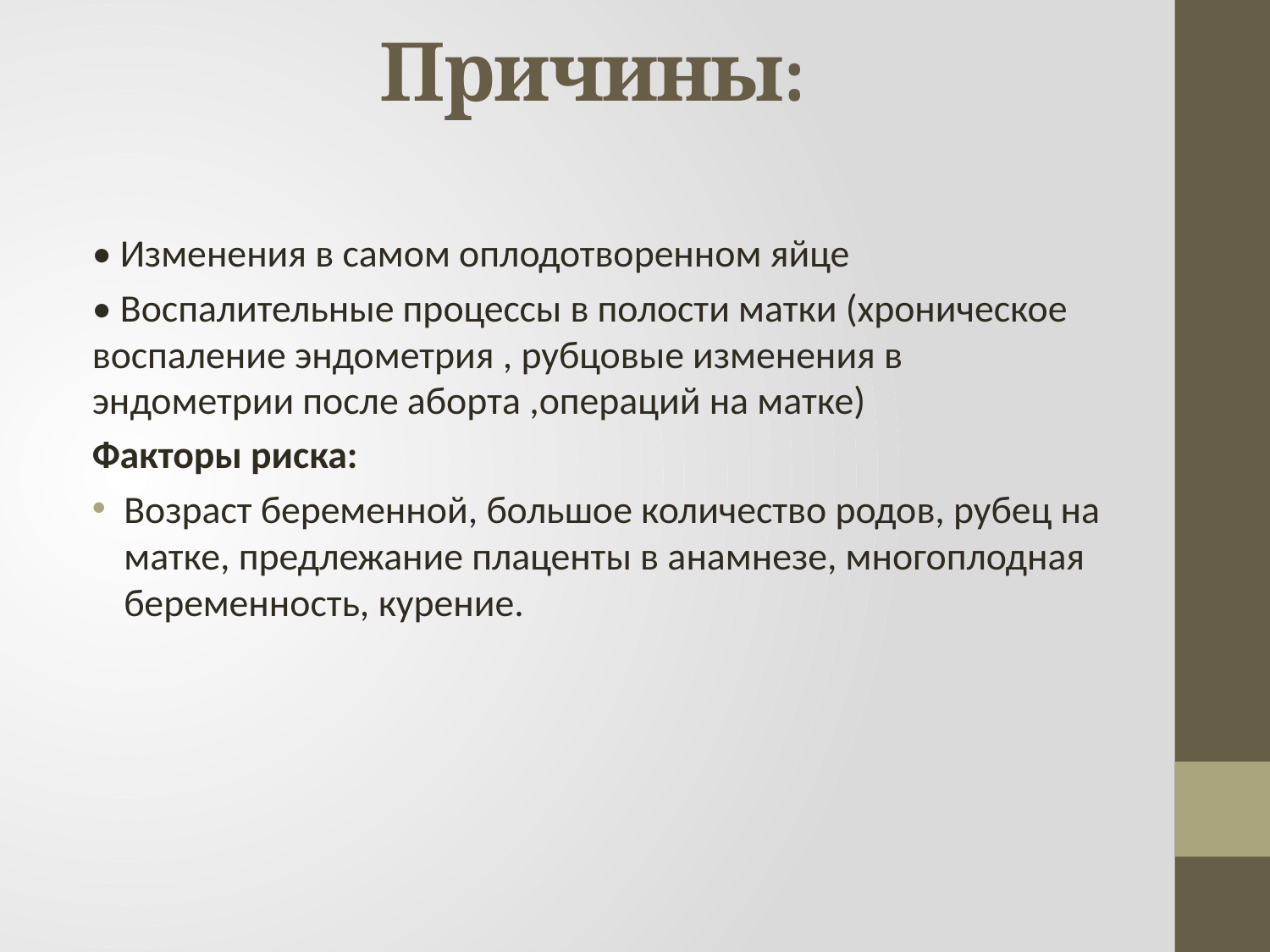

# Причины:
• Изменения в самом оплодотворенном яйце
• Воспалительные процессы в полости матки (хроническое воспаление эндометрия , рубцовые изменения в эндометрии после аборта ,операций на матке)
Факторы риска:
Возраст беременной, большое количество родов, рубец на матке, предлежание плаценты в анамнезе, многоплодная беременность, курение.